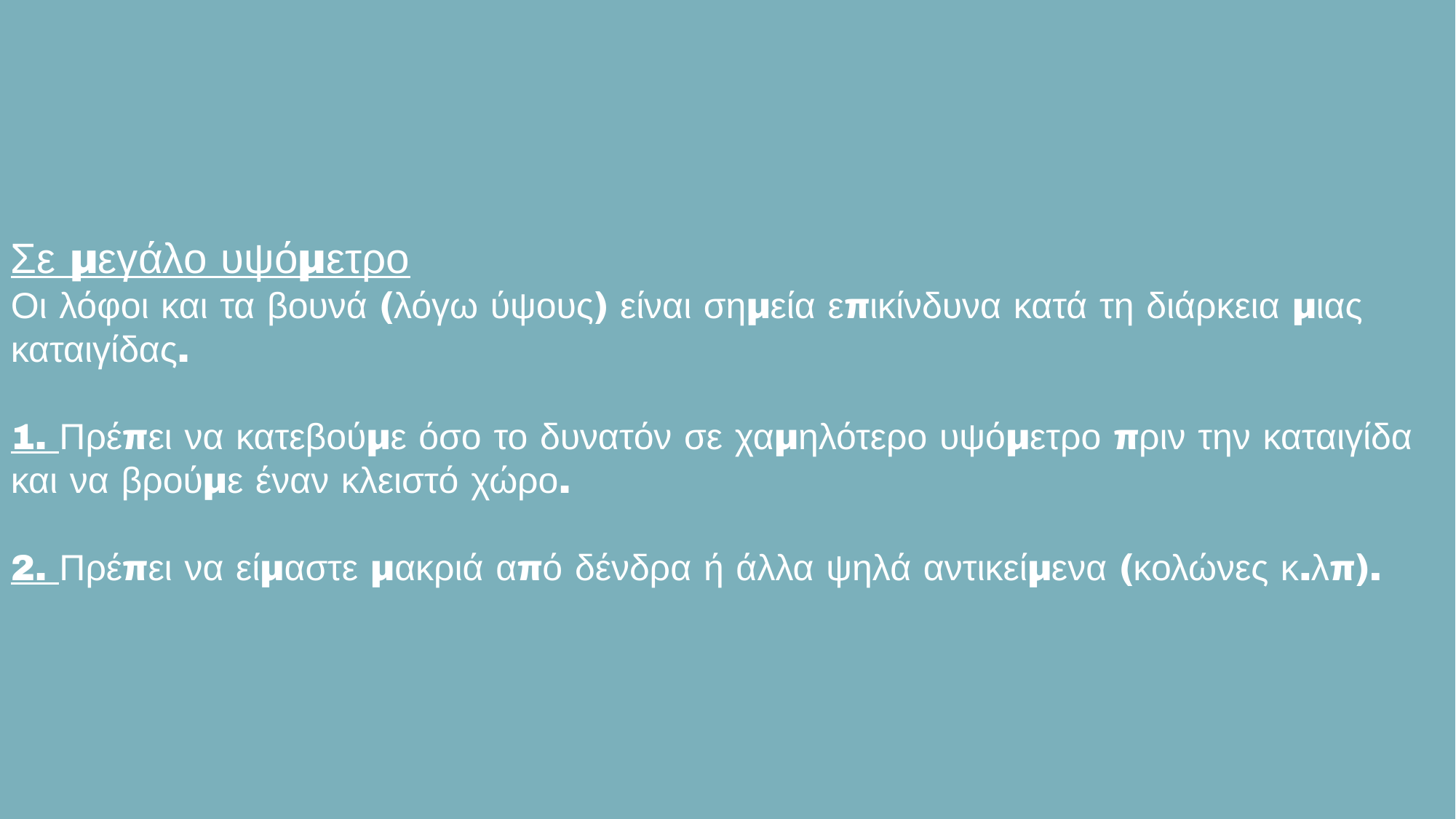

Σε μεγάλο υψόμετρο
Οι λόφοι και τα βουνά (λόγω ύψους) είναι σημεία επικίνδυνα κατά τη διάρκεια μιας καταιγίδας.
1. Πρέπει να κατεβούμε όσο το δυνατόν σε χαμηλότερο υψόμετρο πριν την καταιγίδα και να βρούμε έναν κλειστό χώρο.
2. Πρέπει να είμαστε μακριά από δένδρα ή άλλα ψηλά αντικείμενα (κολώνες κ.λπ).